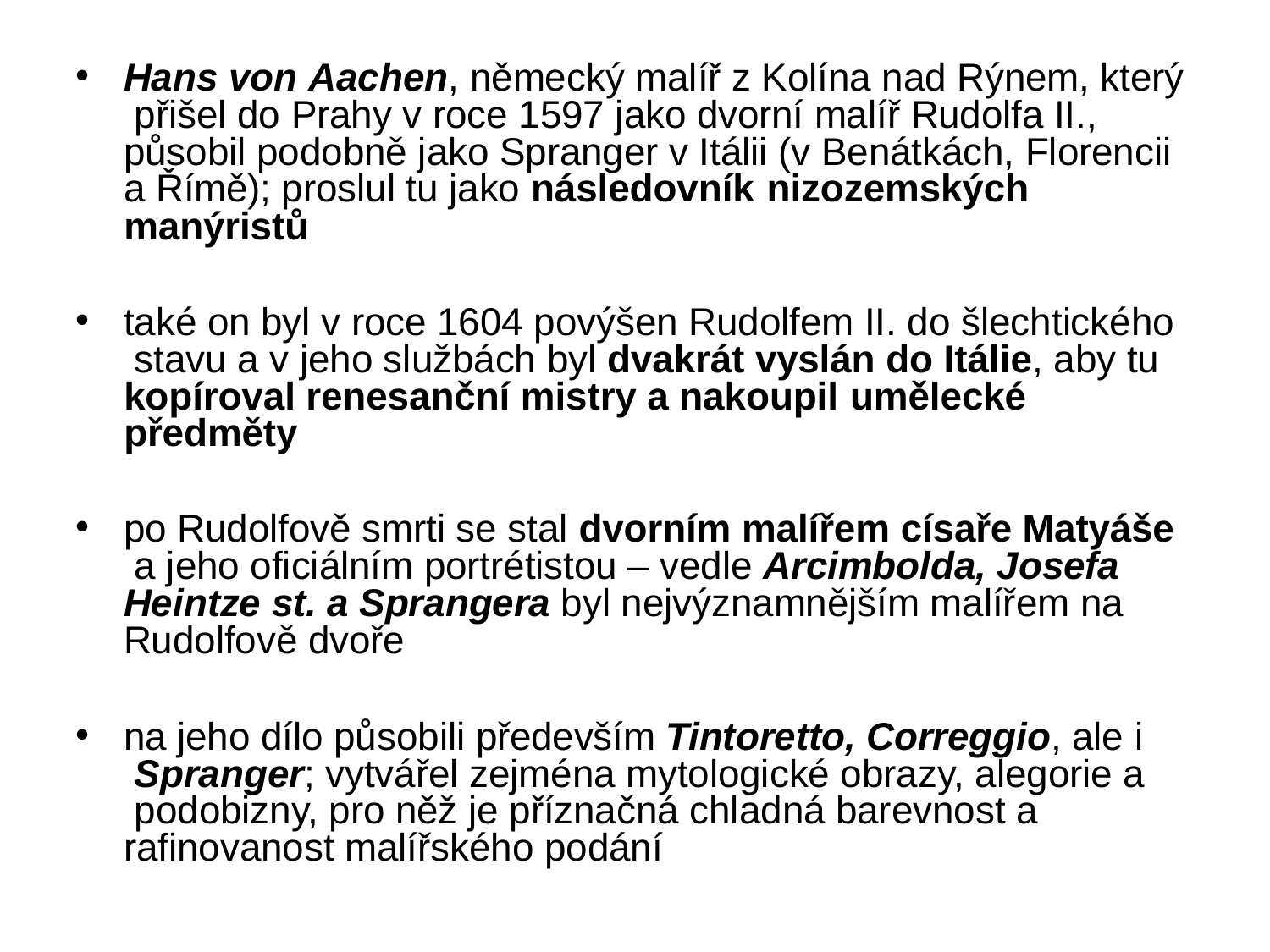

Hans von Aachen, německý malíř z Kolína nad Rýnem, který  přišel do Prahy v roce 1597 jako dvorní malíř Rudolfa II.,  působil podobně jako Spranger v Itálii (v Benátkách, Florencii  a Římě); proslul tu jako následovník nizozemských
manýristů

také on byl v roce 1604 povýšen Rudolfem II. do šlechtického  stavu a v jeho službách byl dvakrát vyslán do Itálie, aby tu  kopíroval renesanční mistry a nakoupil umělecké
předměty

po Rudolfově smrti se stal dvorním malířem císaře Matyáše  a jeho oficiálním portrétistou – vedle Arcimbolda, Josefa  Heintze st. a Sprangera byl nejvýznamnějším malířem na  Rudolfově dvoře

na jeho dílo působili především Tintoretto, Correggio, ale i  Spranger; vytvářel zejména mytologické obrazy, alegorie a  podobizny, pro něž je příznačná chladná barevnost a  rafinovanost malířského podání